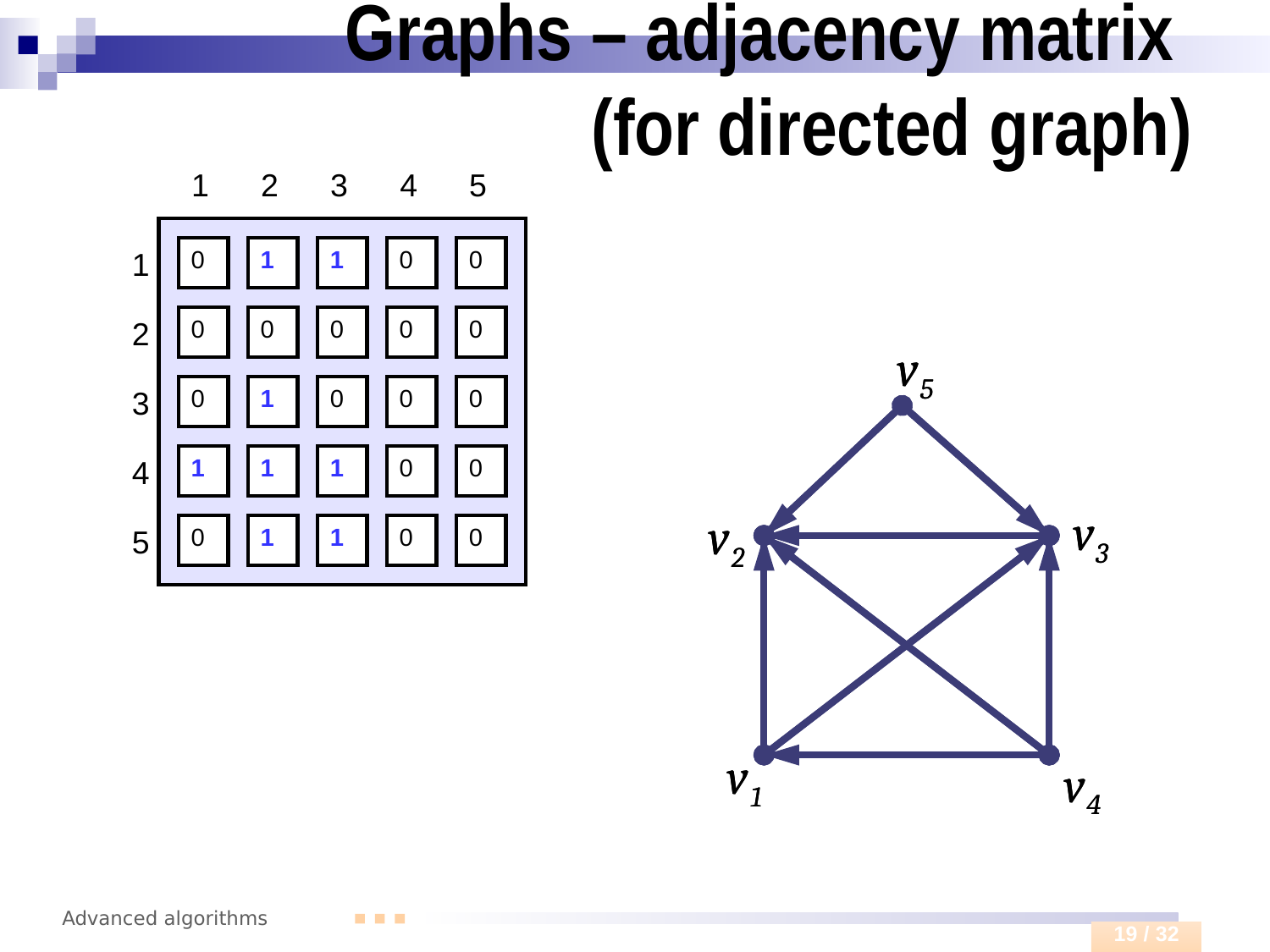

# Graphs – adjacency matrix (for directed graph)
1
2
3
4
5

0
1
1
0
0
1
0
0
0
0
0
2
v5
v5
0
1
0
0
0
3
1
1
1
0
0
4
v3
v3
v2
v2
5
0
1
1
0
0
v1
v1
v4
v4